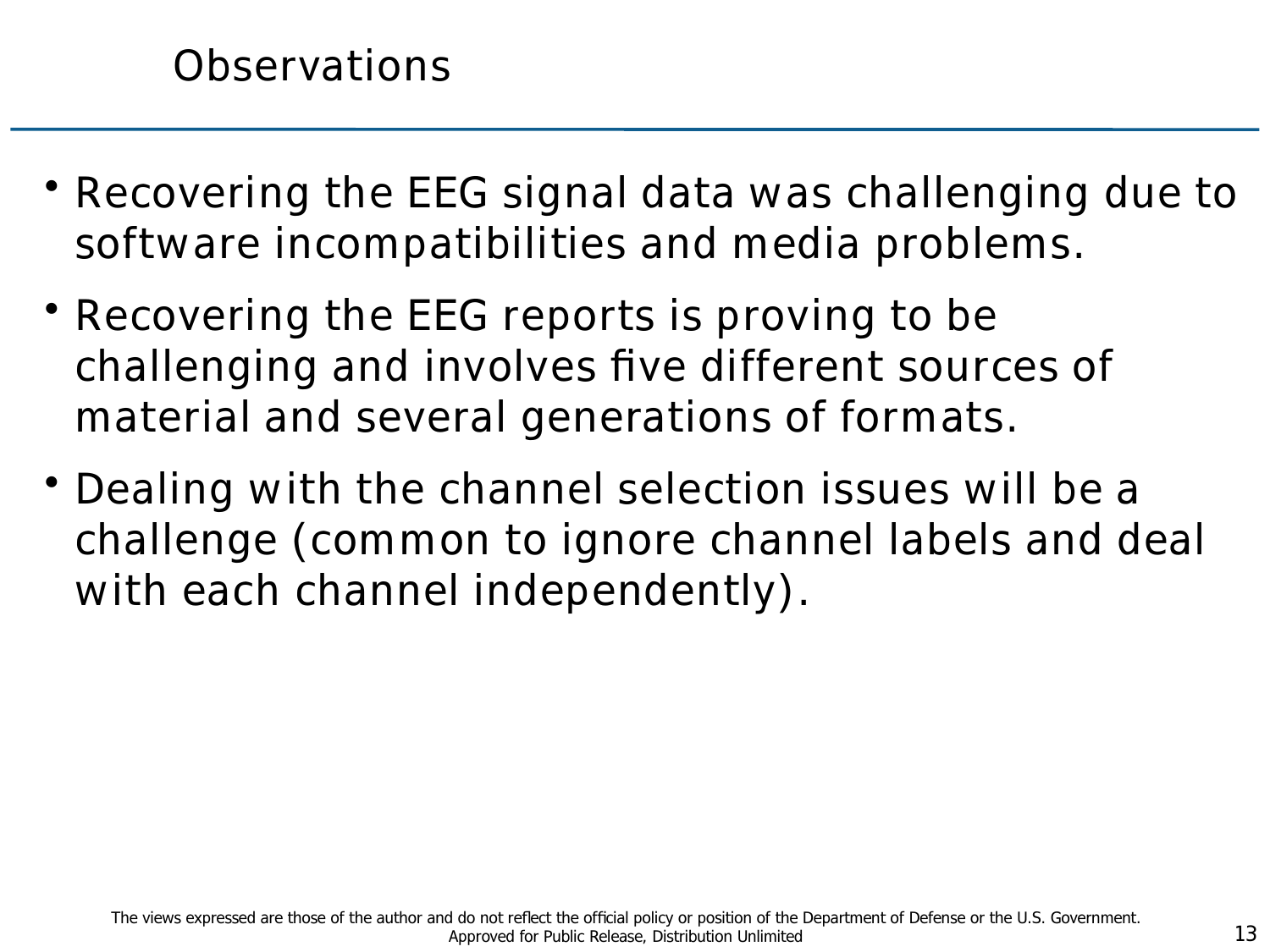

# Observations
Recovering the EEG signal data was challenging due to software incompatibilities and media problems.
Recovering the EEG reports is proving to be challenging and involves five different sources of material and several generations of formats.
Dealing with the channel selection issues will be a challenge (common to ignore channel labels and deal with each channel independently).